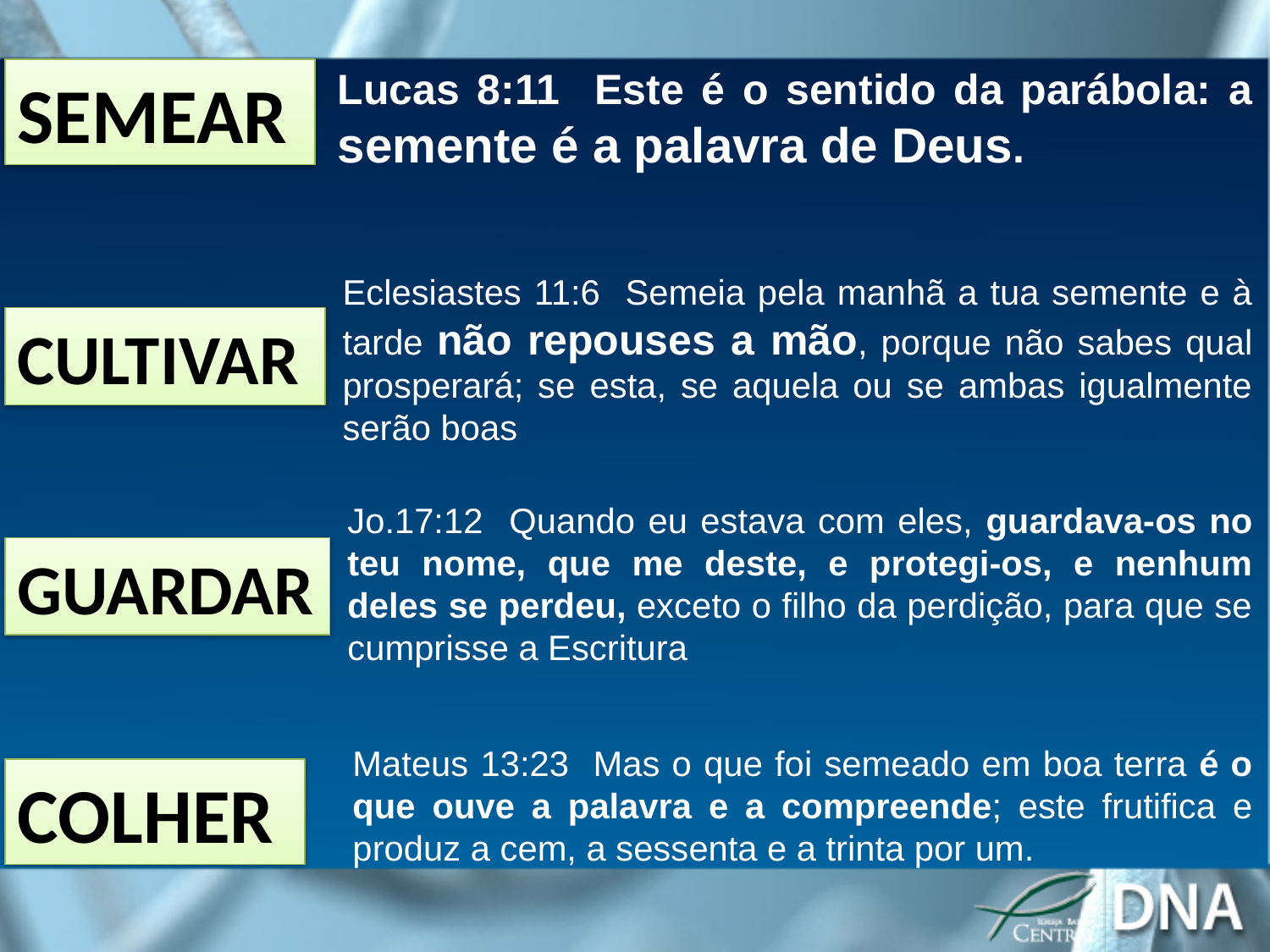

Lucas 8:11  Este é o sentido da parábola: a semente é a palavra de Deus.
SEMEAR
Eclesiastes 11:6  Semeia pela manhã a tua semente e à tarde não repouses a mão, porque não sabes qual prosperará; se esta, se aquela ou se ambas igualmente serão boas
CULTIVAR
Jo.17:12  Quando eu estava com eles, guardava-os no teu nome, que me deste, e protegi-os, e nenhum deles se perdeu, exceto o filho da perdição, para que se cumprisse a Escritura
GUARDAR
Mateus 13:23  Mas o que foi semeado em boa terra é o que ouve a palavra e a compreende; este frutifica e produz a cem, a sessenta e a trinta por um.
COLHER